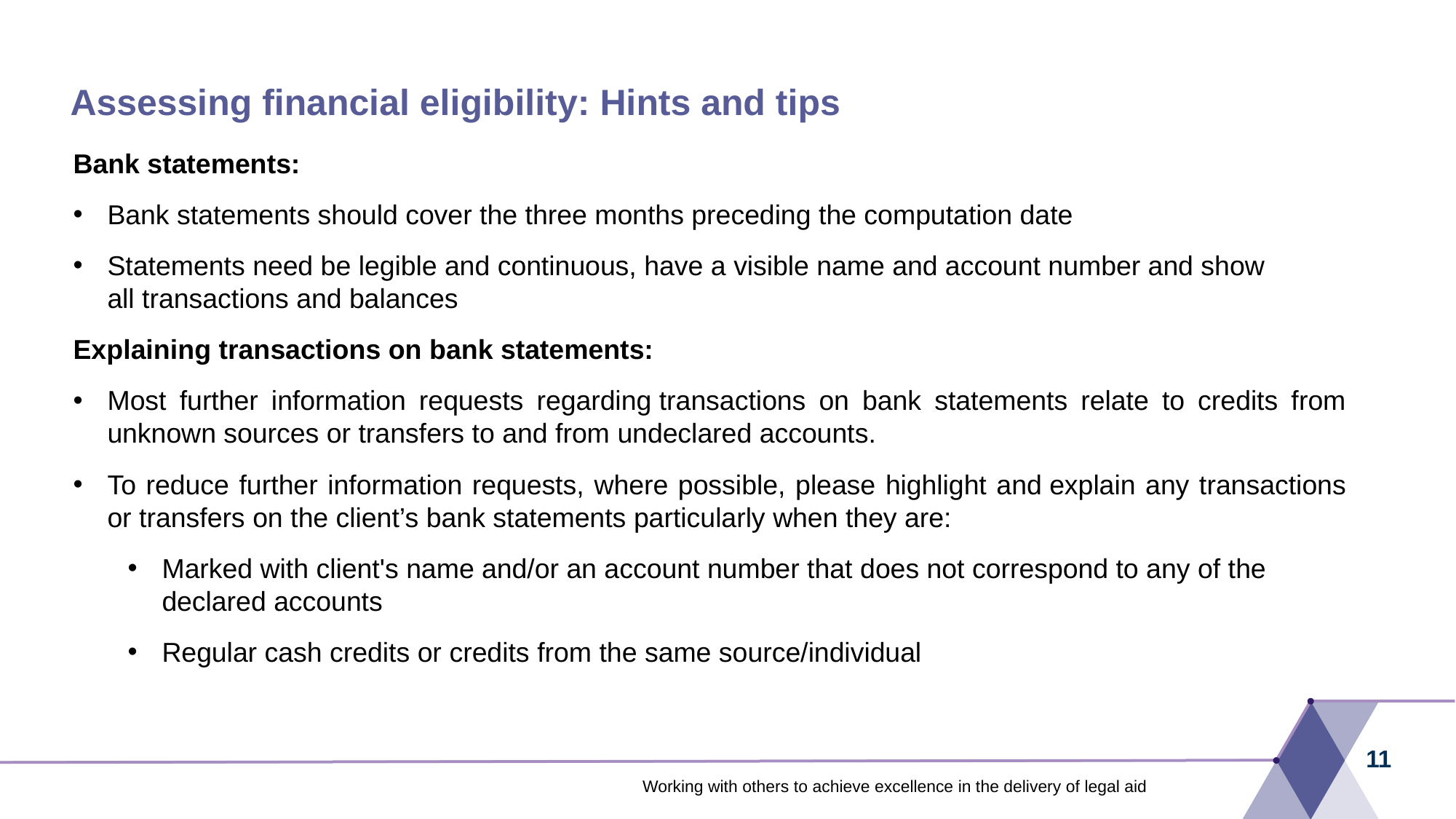

# Assessing financial eligibility: Hints and tips
Bank statements:
Bank statements should cover the three months preceding the computation date
Statements need be legible and continuous, have a visible name and account number and show all transactions and balances
Explaining transactions on bank statements:
Most further information requests regarding transactions on bank statements relate to credits from unknown sources or transfers to and from undeclared accounts.
To reduce further information requests, where possible, please highlight and explain any transactions or transfers on the client’s bank statements particularly when they are:
Marked with client's name and/or an account number that does not correspond to any of the declared accounts
Regular cash credits or credits from the same source/individual
11
Working with others to achieve excellence in the delivery of legal aid